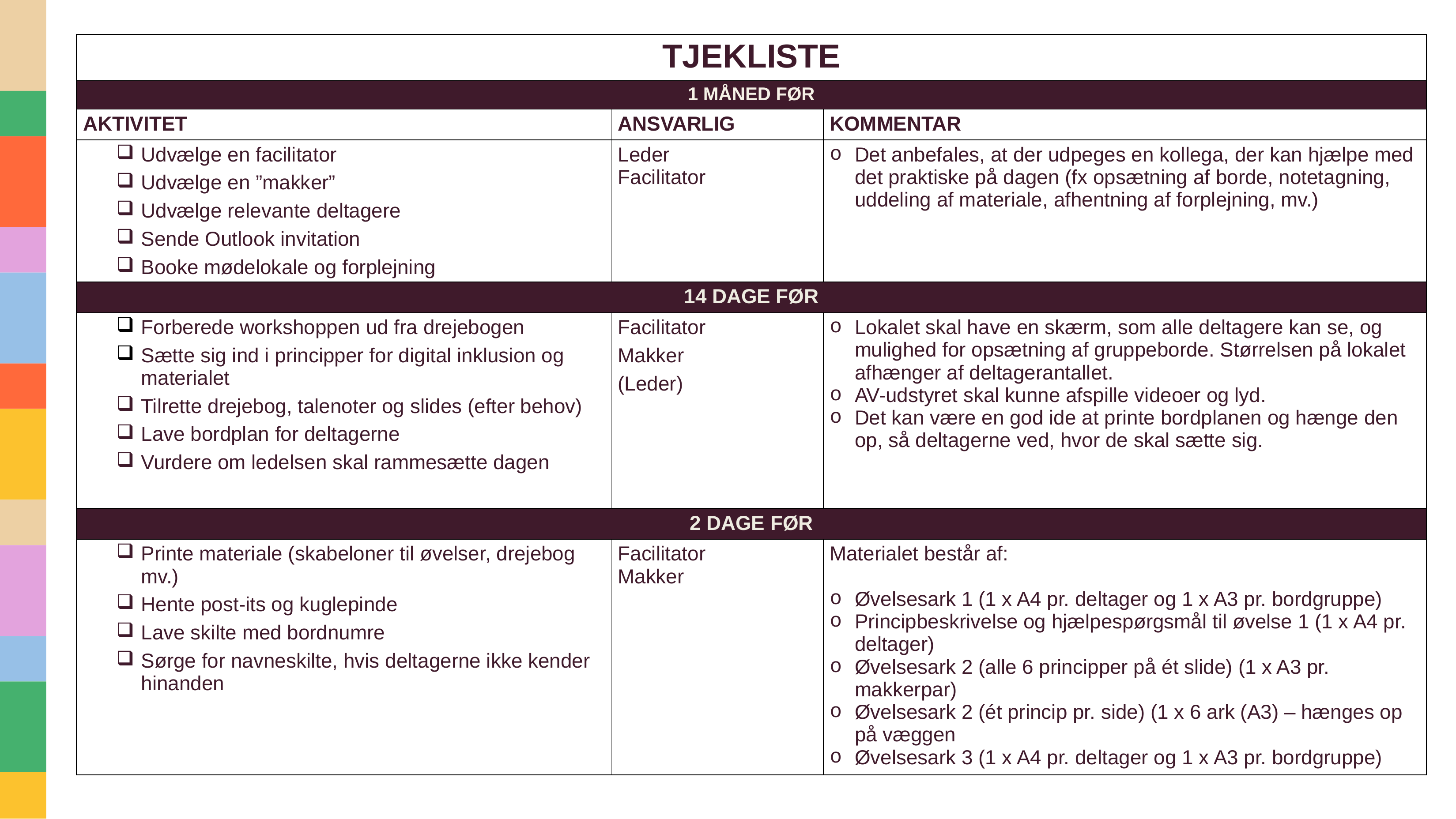

| TJEKLISTE |  |  |
| --- | --- | --- |
| 1 MÅNED FØR |  |  |
| AKTIVITET | ANSVARLIG | KOMMENTAR |
| Udvælge en facilitator Udvælge en ”makker” Udvælge relevante deltagere Sende Outlook invitation Booke mødelokale og forplejning | Leder Facilitator | Det anbefales, at der udpeges en kollega, der kan hjælpe med det praktiske på dagen (fx opsætning af borde, notetagning, uddeling af materiale, afhentning af forplejning, mv.) |
| 14 DAGE FØR |  |  |
| Forberede workshoppen ud fra drejebogen Sætte sig ind i principper for digital inklusion og materialet Tilrette drejebog, talenoter og slides (efter behov) Lave bordplan for deltagerne Vurdere om ledelsen skal rammesætte dagen | Facilitator Makker (Leder) | Lokalet skal have en skærm, som alle deltagere kan se, og mulighed for opsætning af gruppeborde. Størrelsen på lokalet afhænger af deltagerantallet. AV-udstyret skal kunne afspille videoer og lyd. Det kan være en god ide at printe bordplanen og hænge den op, så deltagerne ved, hvor de skal sætte sig. |
| 2 DAGE FØR |  |  |
| Printe materiale (skabeloner til øvelser, drejebog mv.) Hente post-its og kuglepinde Lave skilte med bordnumre Sørge for navneskilte, hvis deltagerne ikke kender hinanden | Facilitator Makker | Materialet består af: Øvelsesark 1 (1 x A4 pr. deltager og 1 x A3 pr. bordgruppe) Principbeskrivelse og hjælpespørgsmål til øvelse 1 (1 x A4 pr. deltager) Øvelsesark 2 (alle 6 principper på ét slide) (1 x A3 pr. makkerpar) Øvelsesark 2 (ét princip pr. side) (1 x 6 ark (A3) – hænges op på væggen Øvelsesark 3 (1 x A4 pr. deltager og 1 x A3 pr. bordgruppe) |